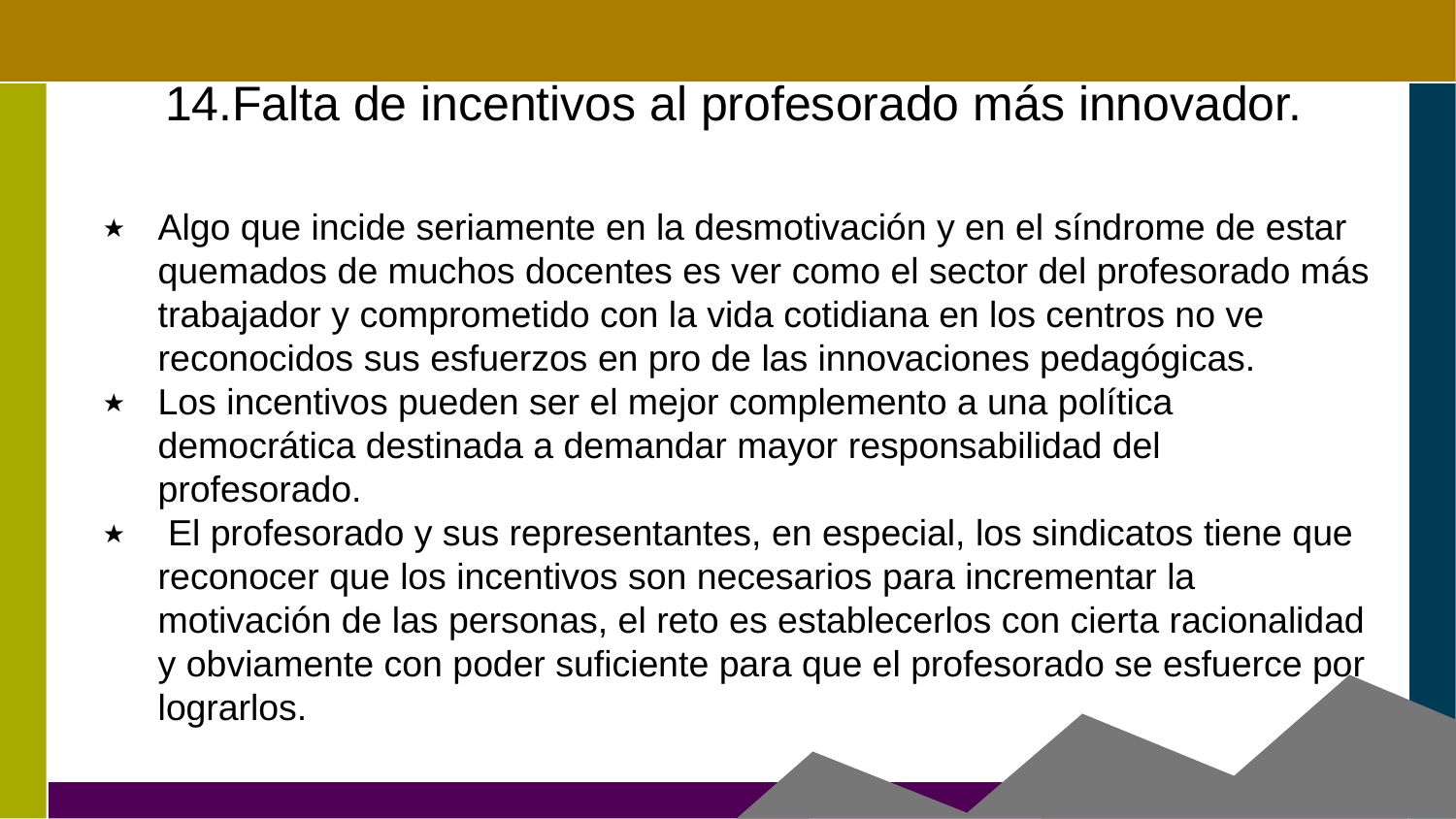

# Falta de incentivos al profesorado más innovador.
Algo que incide seriamente en la desmotivación y en el síndrome de estar quemados de muchos docentes es ver como el sector del profesorado más trabajador y comprometido con la vida cotidiana en los centros no ve reconocidos sus esfuerzos en pro de las innovaciones pedagógicas.
Los incentivos pueden ser el mejor complemento a una política democrática destinada a demandar mayor responsabilidad del profesorado.
 El profesorado y sus representantes, en especial, los sindicatos tiene que reconocer que los incentivos son necesarios para incrementar la motivación de las personas, el reto es establecerlos con cierta racionalidad y obviamente con poder suficiente para que el profesorado se esfuerce por lograrlos.